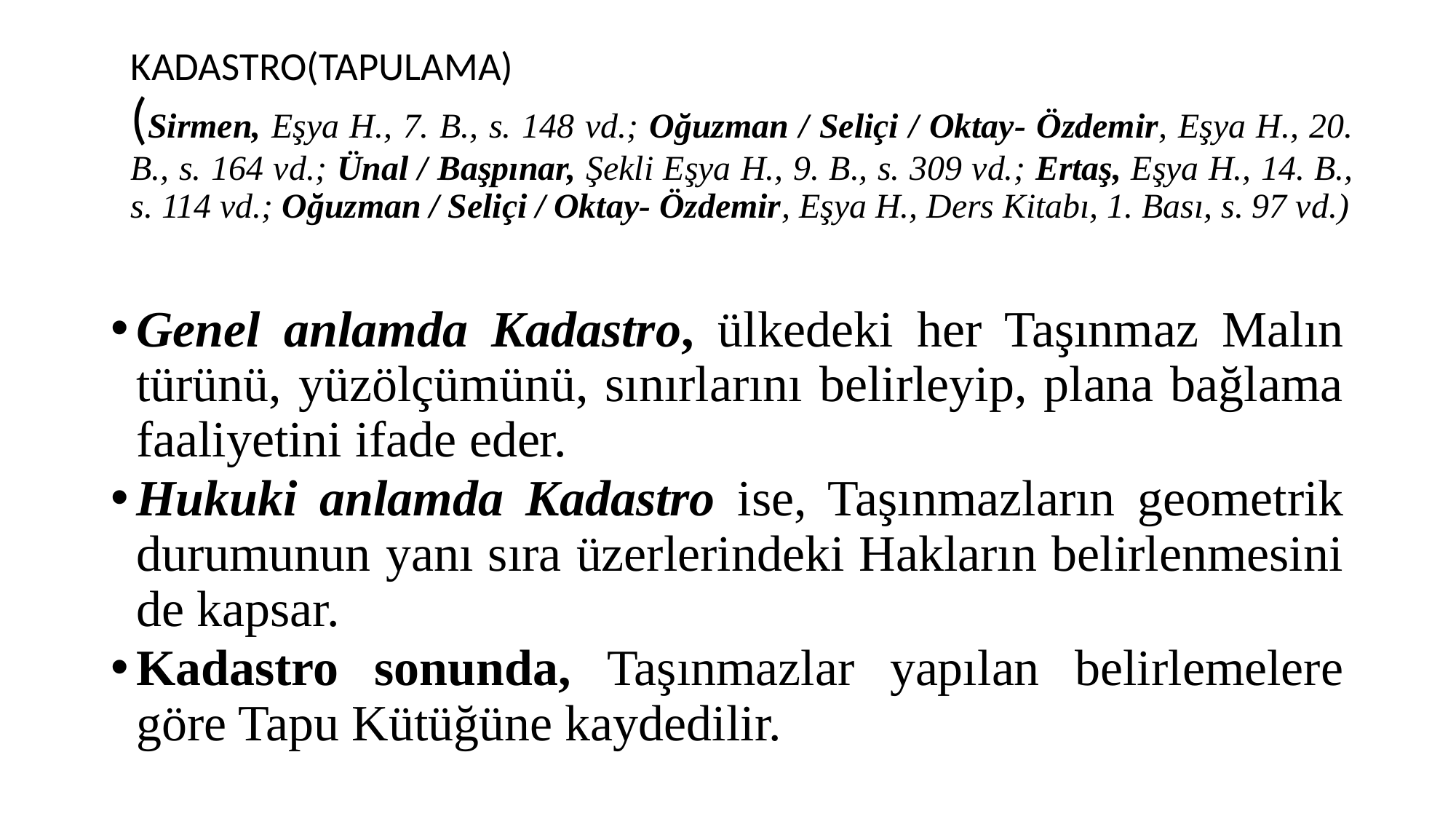

# KADASTRO(TAPULAMA) (Sirmen, Eşya H., 7. B., s. 148 vd.; Oğuzman / Seliçi / Oktay- Özdemir, Eşya H., 20. B., s. 164 vd.; Ünal / Başpınar, Şekli Eşya H., 9. B., s. 309 vd.; Ertaş, Eşya H., 14. B., s. 114 vd.; Oğuzman / Seliçi / Oktay- Özdemir, Eşya H., Ders Kitabı, 1. Bası, s. 97 vd.)

Genel anlamda Kadastro, ülkedeki her Taşınmaz Malın türünü, yüzölçümünü, sınırlarını belirleyip, plana bağlama faaliyetini ifade eder.
Hukuki anlamda Kadastro ise, Taşınmazların geometrik durumunun yanı sıra üzerlerindeki Hakların belirlenmesini de kapsar.
Kadastro sonunda, Taşınmazlar yapılan belirlemelere göre Tapu Kütüğüne kaydedilir.